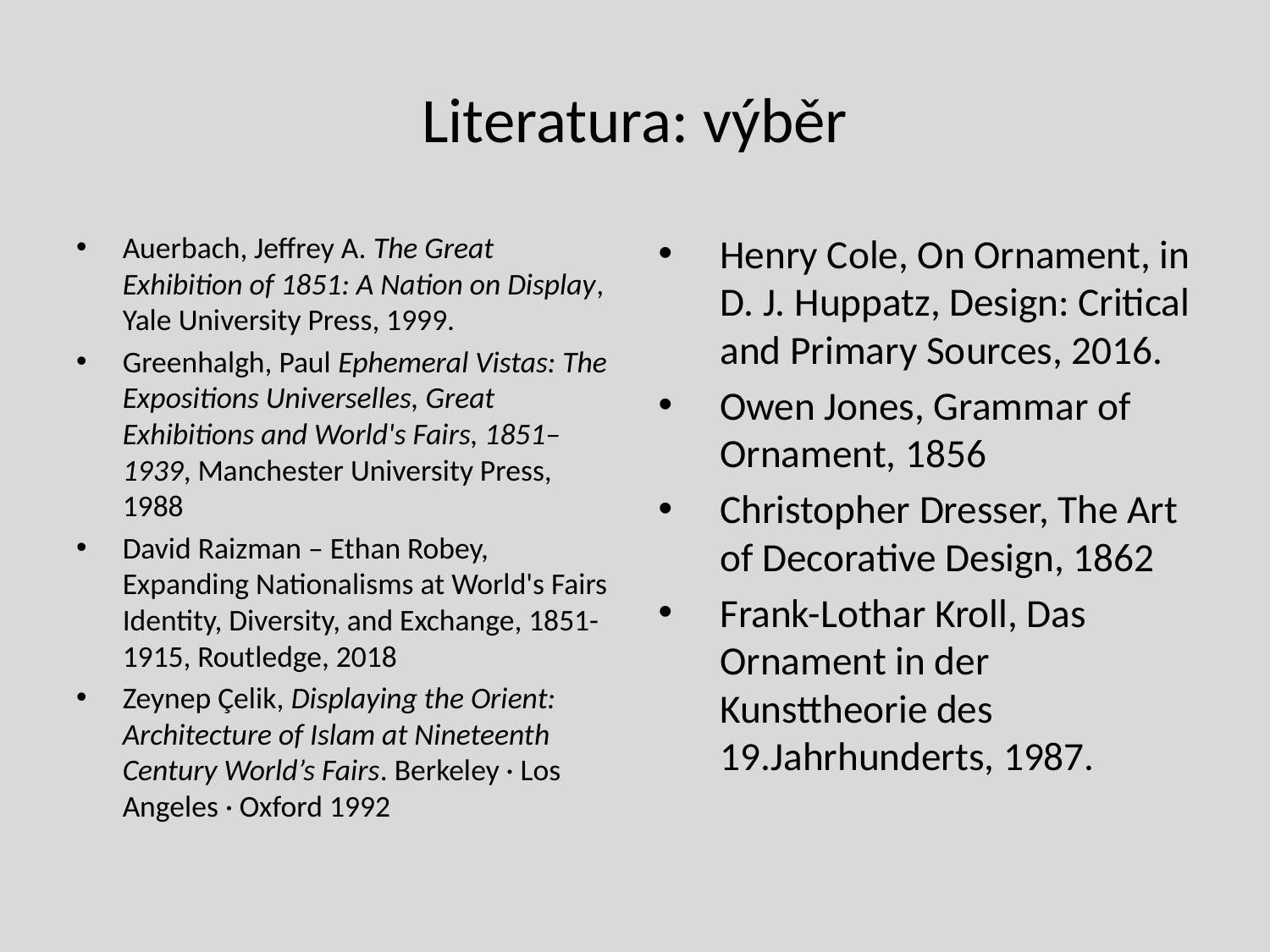

# Literatura: výběr
Auerbach, Jeffrey A. The Great Exhibition of 1851: A Nation on Display, Yale University Press, 1999.
Greenhalgh, Paul Ephemeral Vistas: The Expositions Universelles, Great Exhibitions and World's Fairs, 1851–1939, Manchester University Press, 1988
David Raizman – Ethan Robey, Expanding Nationalisms at World's Fairs
Identity, Diversity, and Exchange, 1851-1915, Routledge, 2018
Zeynep Çelik, Displaying the Orient: Architecture of Islam at Nineteenth Century World’s Fairs. Berkeley · Los Angeles · Oxford 1992

Henry Cole, On Ornament, in D. J. Huppatz, Design: Critical and Primary Sources, 2016.
Owen Jones, Grammar of Ornament, 1856
Christopher Dresser, The Art of Decorative Design, 1862
Frank-Lothar Kroll, Das Ornament in der Kunsttheorie des 19.Jahrhunderts, 1987.